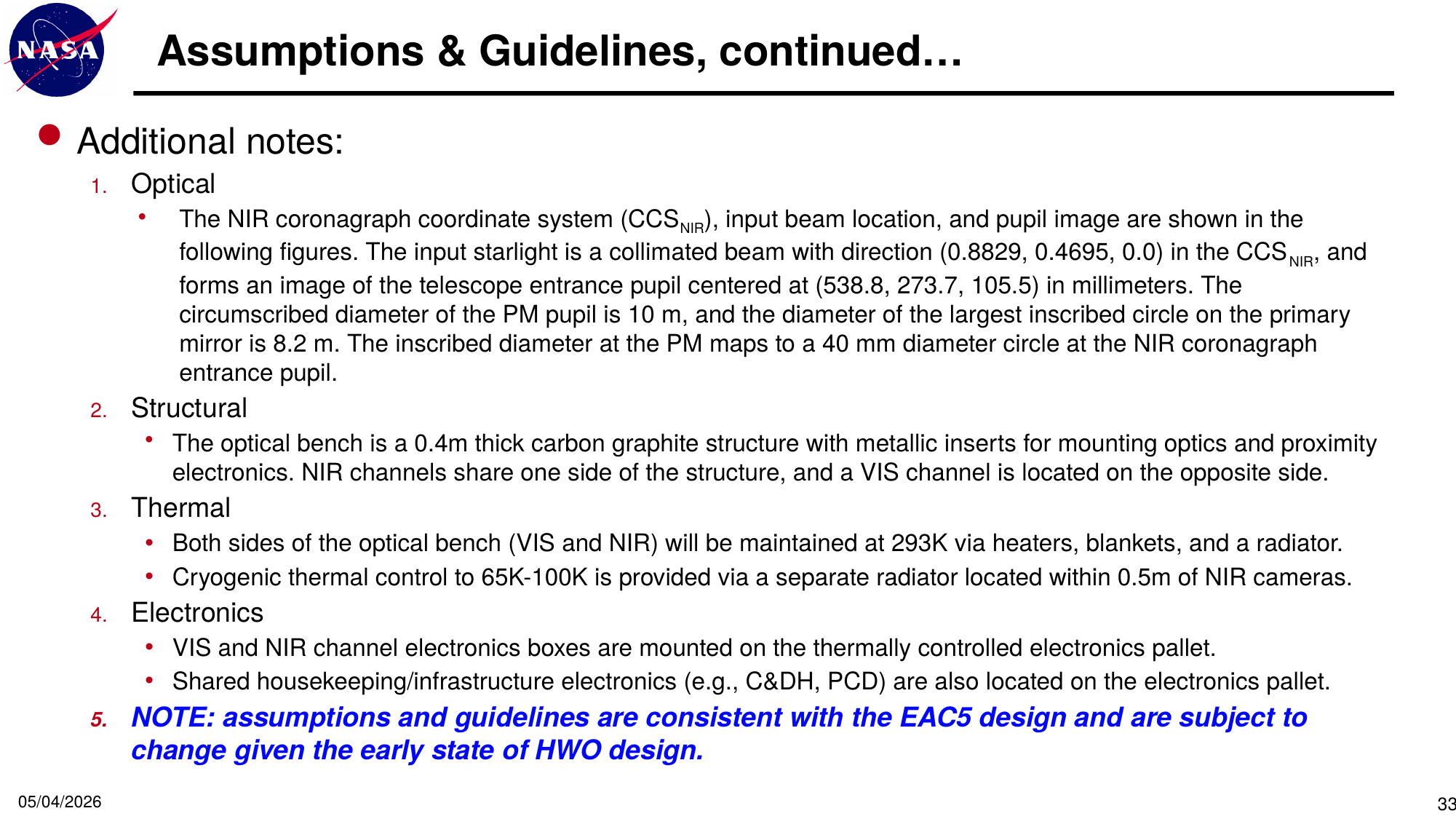

# Assumptions & Guidelines, continued…
Additional notes:
Optical
The NIR coronagraph coordinate system (CCSNIR), input beam location, and pupil image are shown in the following figures. The input starlight is a collimated beam with direction (0.8829, 0.4695, 0.0) in the CCSNIR, and forms an image of the telescope entrance pupil centered at (538.8, 273.7, 105.5) in millimeters. The circumscribed diameter of the PM pupil is 10 m, and the diameter of the largest inscribed circle on the primary mirror is 8.2 m. The inscribed diameter at the PM maps to a 40 mm diameter circle at the NIR coronagraph entrance pupil.
Structural
The optical bench is a 0.4m thick carbon graphite structure with metallic inserts for mounting optics and proximity electronics. NIR channels share one side of the structure, and a VIS channel is located on the opposite side.
Thermal
Both sides of the optical bench (VIS and NIR) will be maintained at 293K via heaters, blankets, and a radiator.
Cryogenic thermal control to 65K-100K is provided via a separate radiator located within 0.5m of NIR cameras.
Electronics
VIS and NIR channel electronics boxes are mounted on the thermally controlled electronics pallet.
Shared housekeeping/infrastructure electronics (e.g., C&DH, PCD) are also located on the electronics pallet.
NOTE: assumptions and guidelines are consistent with the EAC5 design and are subject to change given the early state of HWO design.